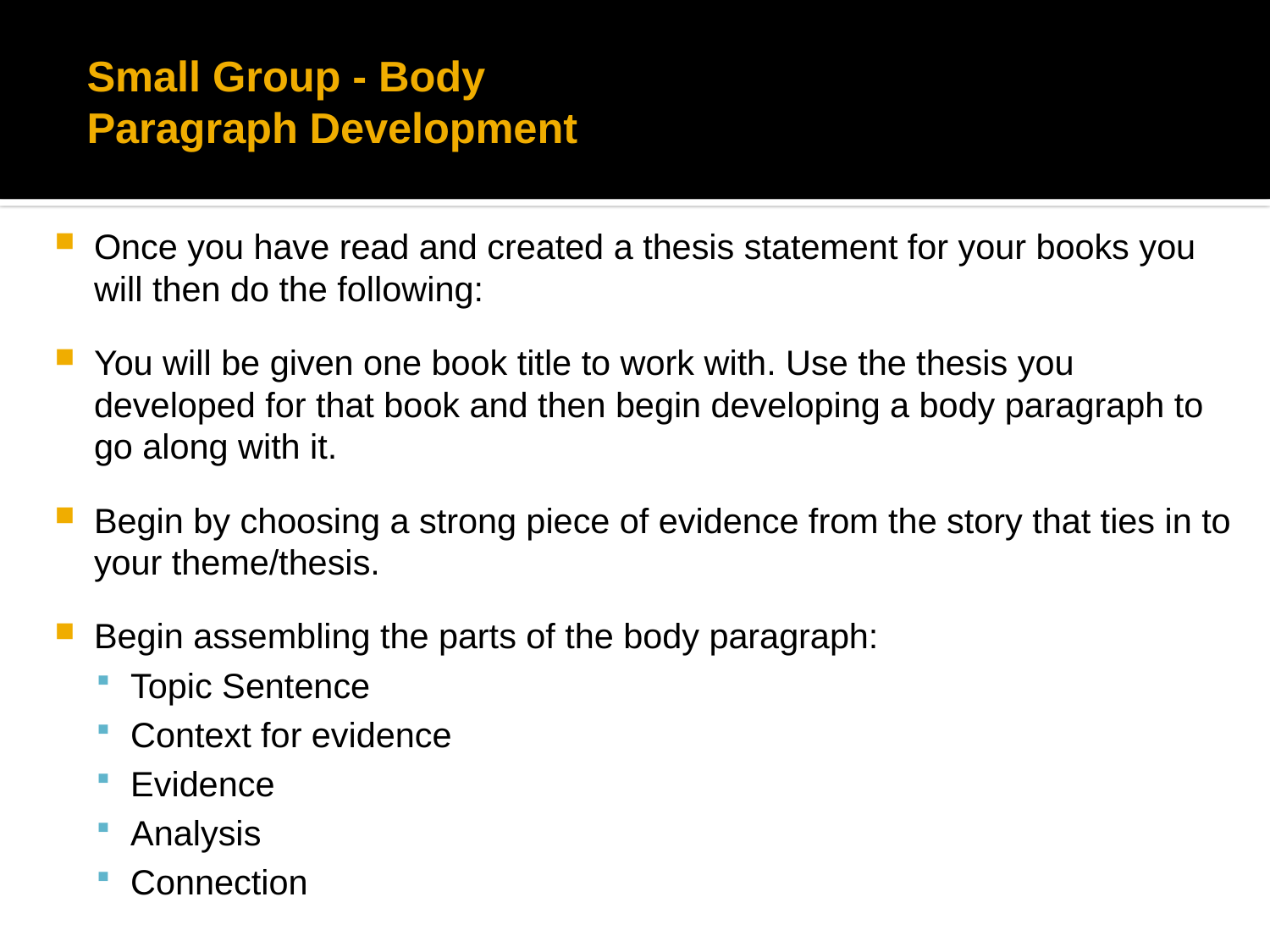

# Small Group - Body Paragraph Development
Once you have read and created a thesis statement for your books you will then do the following:

You will be given one book title to work with. Use the thesis you developed for that book and then begin developing a body paragraph to go along with it.

Begin by choosing a strong piece of evidence from the story that ties in to your theme/thesis.

Begin assembling the parts of the body paragraph:
Topic Sentence
Context for evidence
Evidence
Analysis
Connection